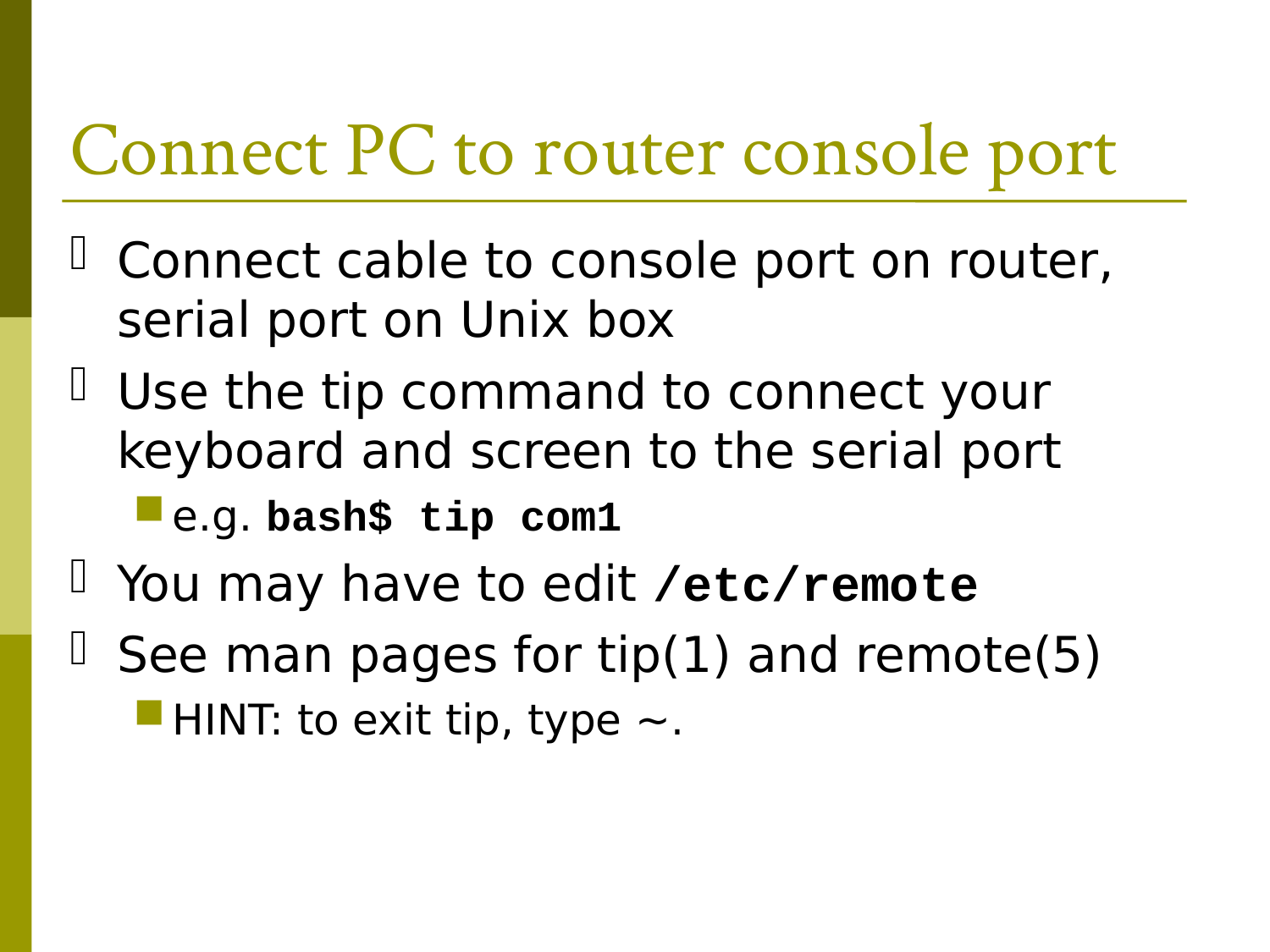

Connect PC to router console port
Connect cable to console port on router, serial port on Unix box
Use the tip command to connect your keyboard and screen to the serial port
e.g. bash$ tip com1
You may have to edit /etc/remote
See man pages for tip(1) and remote(5)
HINT: to exit tip, type ~.